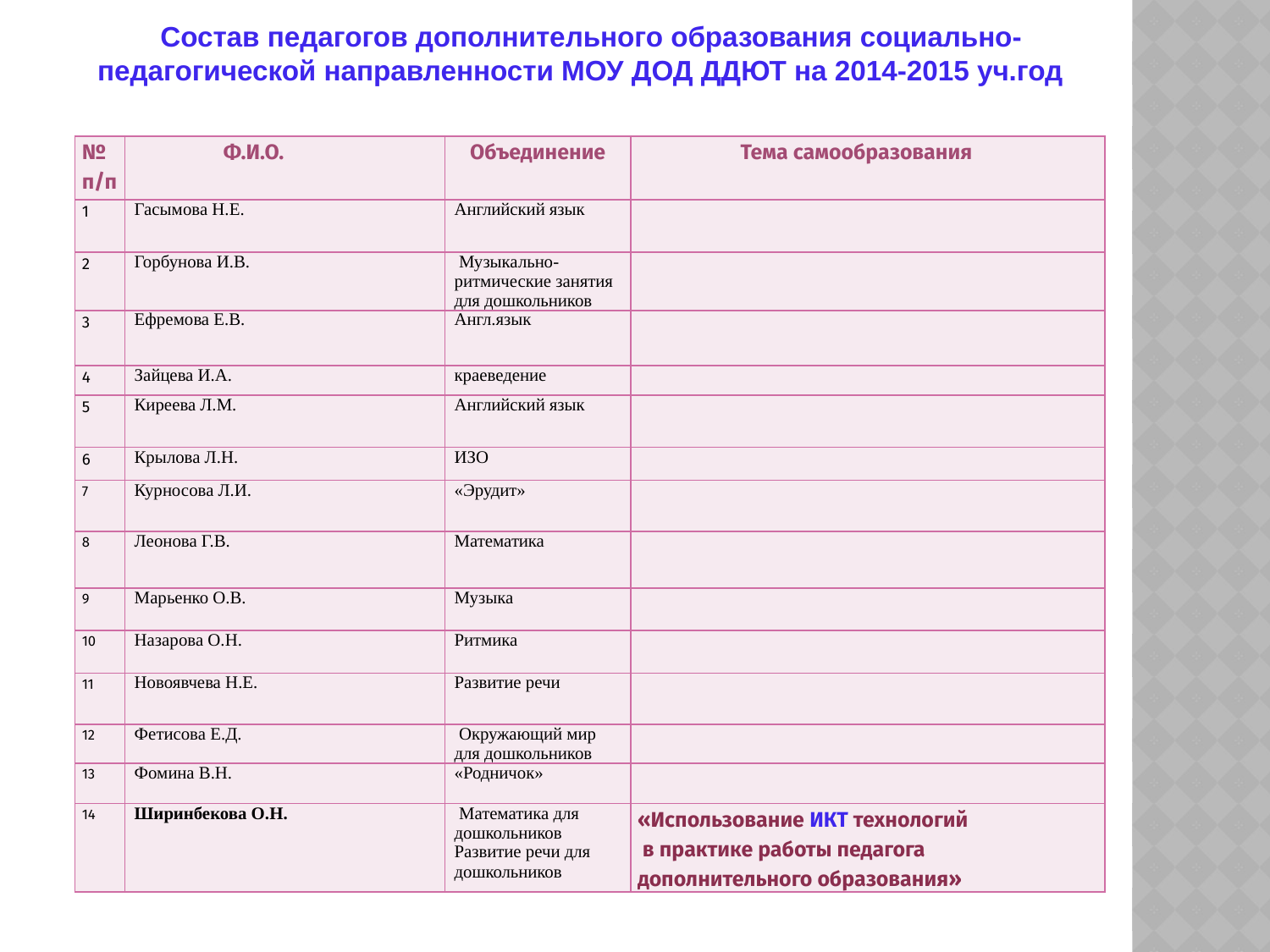

Состав педагогов дополнительного образования социально-педагогической направленности МОУ ДОД ДДЮТ на 2014-2015 уч.год

| № п/п | Ф.И.О. | Объединение | Тема самообразования |
| --- | --- | --- | --- |
| 1 | Гасымова Н.Е. | Английский язык |  |
| 2 | Горбунова И.В. | Музыкально-ритмические занятия для дошкольников |  |
| 3 | Ефремова Е.В. | Англ.язык |  |
| 4 | Зайцева И.А. | краеведение |  |
| 5 | Киреева Л.М. | Английский язык |  |
| 6 | Крылова Л.Н. | ИЗО |  |
| 7 | Курносова Л.И. | «Эрудит» |  |
| 8 | Леонова Г.В. | Математика |  |
| 9 | Марьенко О.В. | Музыка |  |
| 10 | Назарова О.Н. | Ритмика |  |
| 11 | Новоявчева Н.Е. | Развитие речи |  |
| 12 | Фетисова Е.Д. | Окружающий мир для дошкольников |  |
| 13 | Фомина В.Н. | «Родничок» |  |
| 14 | Ширинбекова О.Н. | Математика для дошкольников Развитие речи для дошкольников | «Использование ИКТ технологий в практике работы педагога дополнительного образования» |